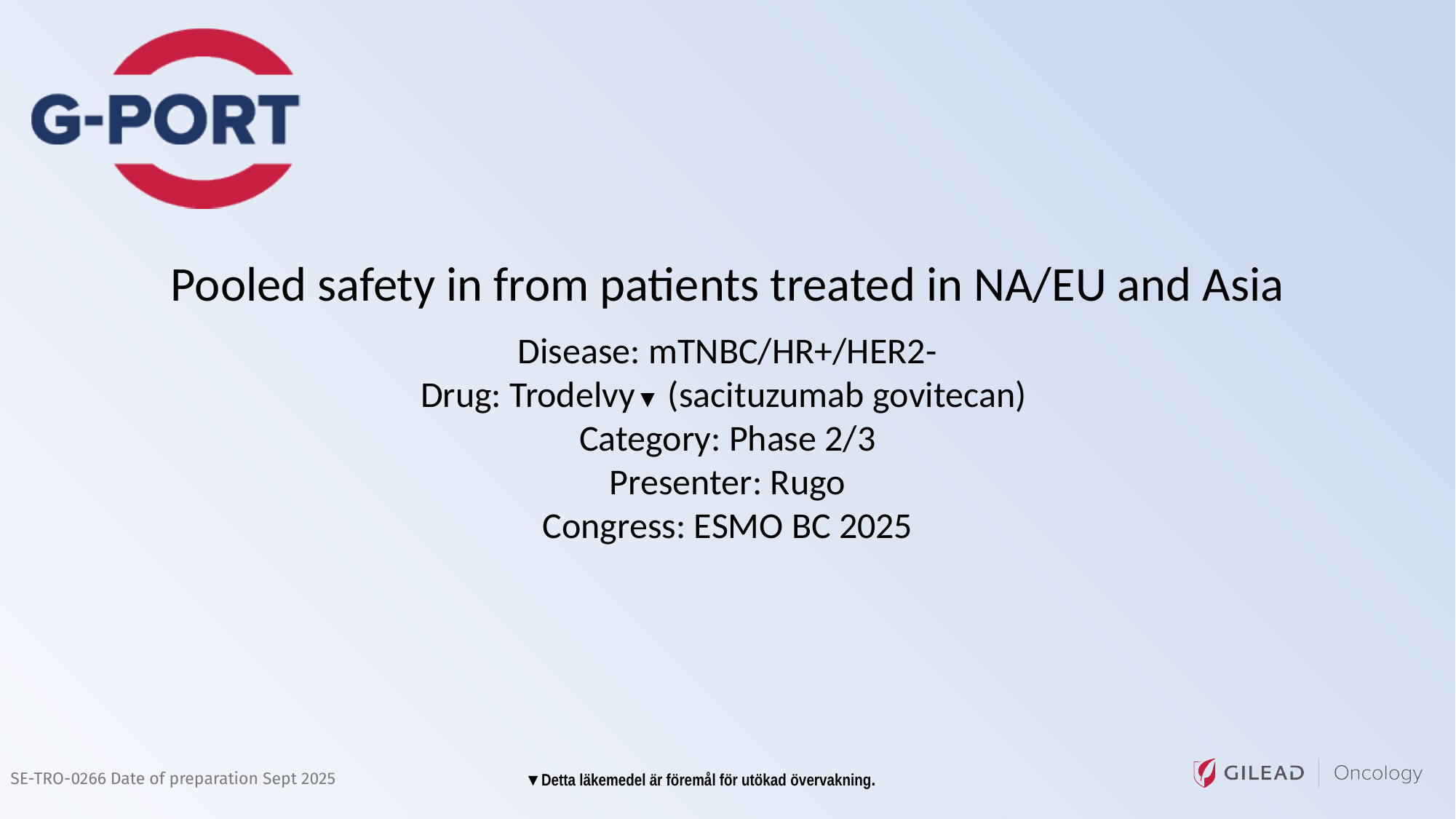

Pooled safety in from patients treated in NA/EU and Asia

Disease: mTNBC/HR+/HER2-
Drug: Trodelvy▼ (sacituzumab govitecan)
Category: Phase 2/3
Presenter: Rugo
Congress: ESMO BC 2025

SE-TRO-0266 Date of preparation Sept 2025
▼Detta läkemedel är föremål för utökad övervakning.